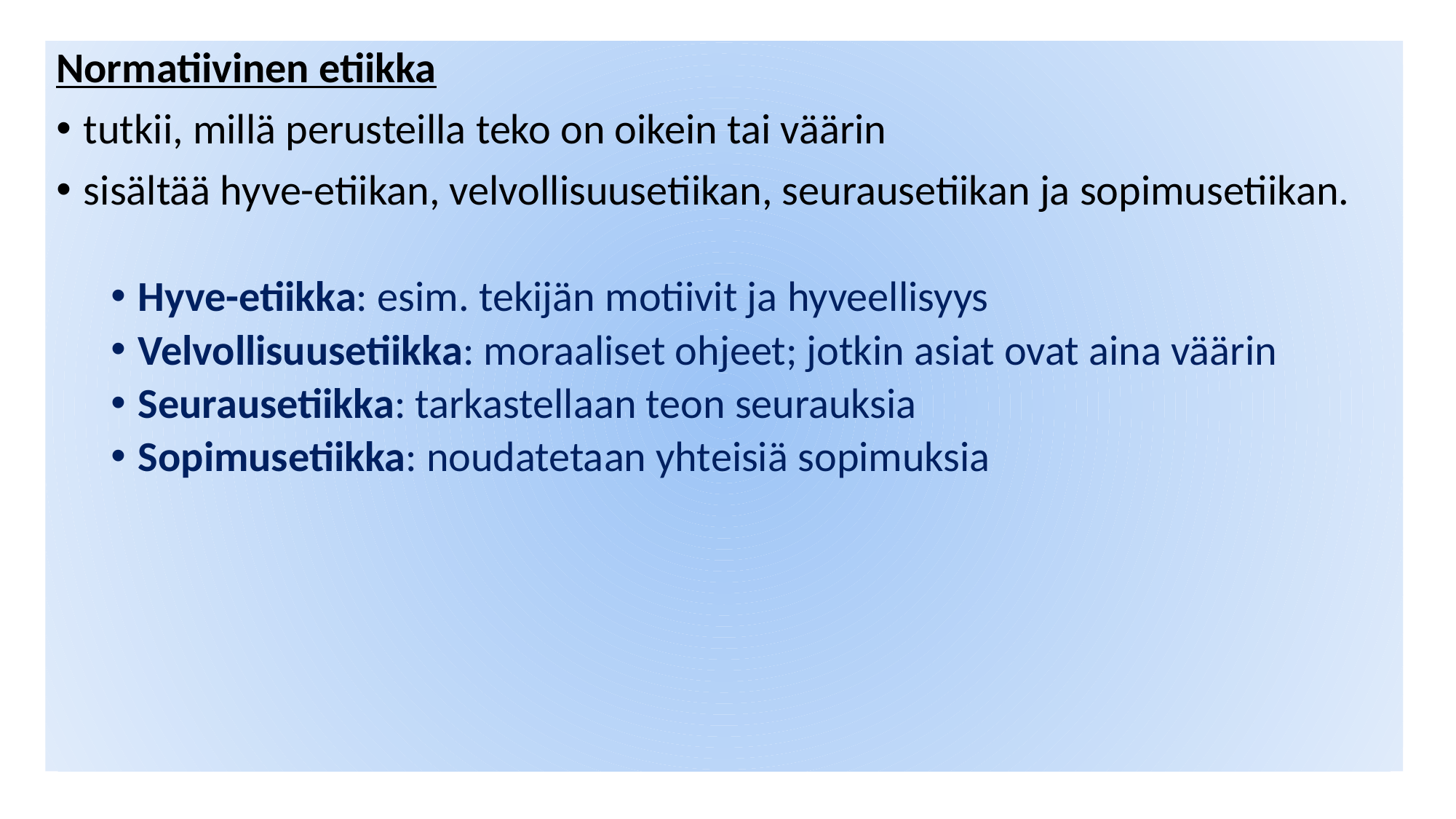

Normatiivinen etiikka
tutkii, millä perusteilla teko on oikein tai väärin
sisältää hyve-etiikan, velvollisuusetiikan, seurausetiikan ja sopimusetiikan.

Hyve-etiikka: esim. tekijän motiivit ja hyveellisyys
Velvollisuusetiikka: moraaliset ohjeet; jotkin asiat ovat aina väärin
Seurausetiikka: tarkastellaan teon seurauksia
Sopimusetiikka: noudatetaan yhteisiä sopimuksia